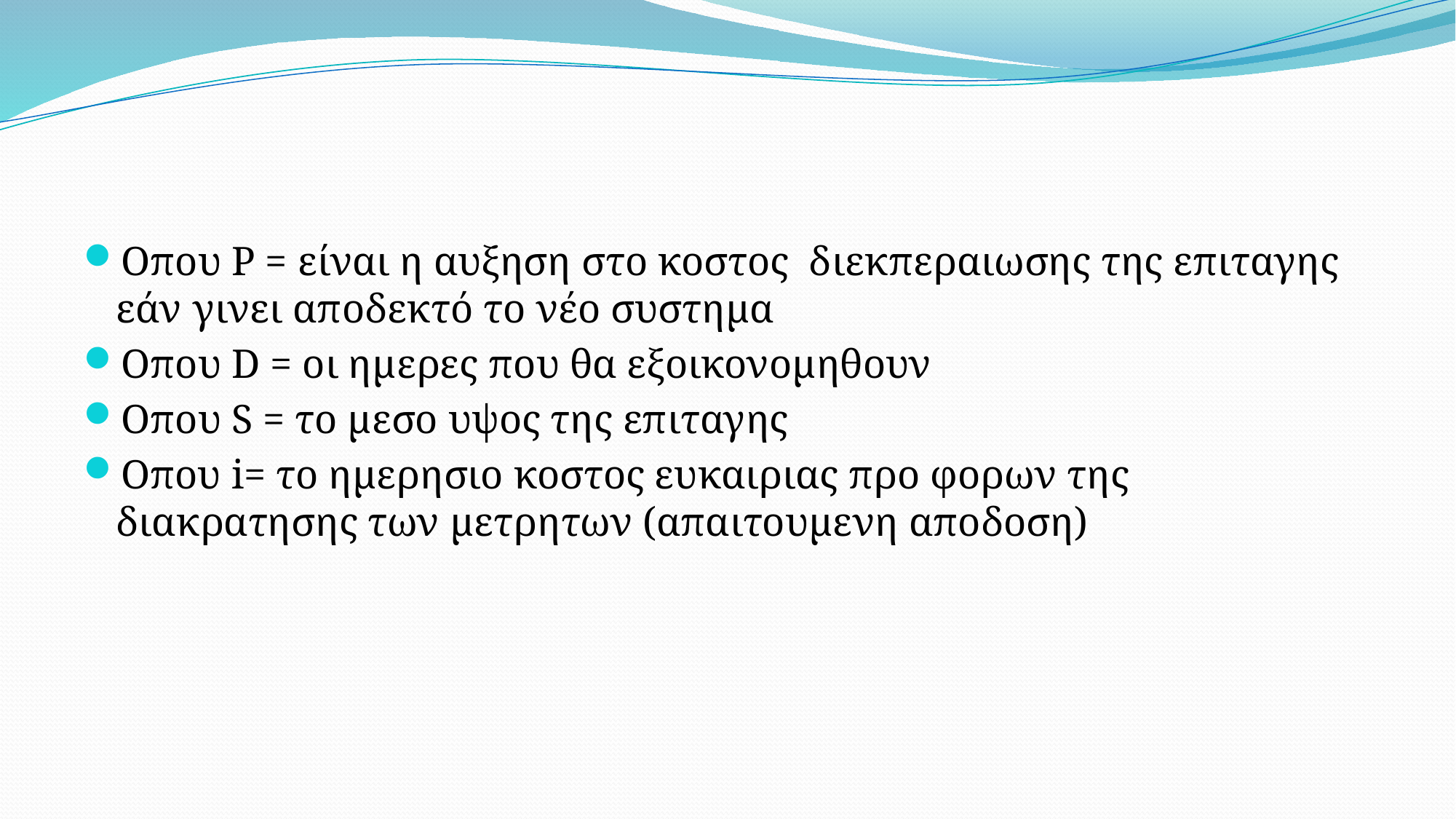

#
Οπου Ρ = είναι η αυξηση στο κοστος  διεκπεραιωσης της επιταγης εάν γινει αποδεκτό το νέο συστημα
Οπου D = οι ημερες που θα εξοικονομηθουν
Οπου S = το μεσο υψος της επιταγης
Oπου i= το ημερησιο κοστος ευκαιριας προ φορων της διακρατησης των μετρητων (απαιτουμενη αποδοση)